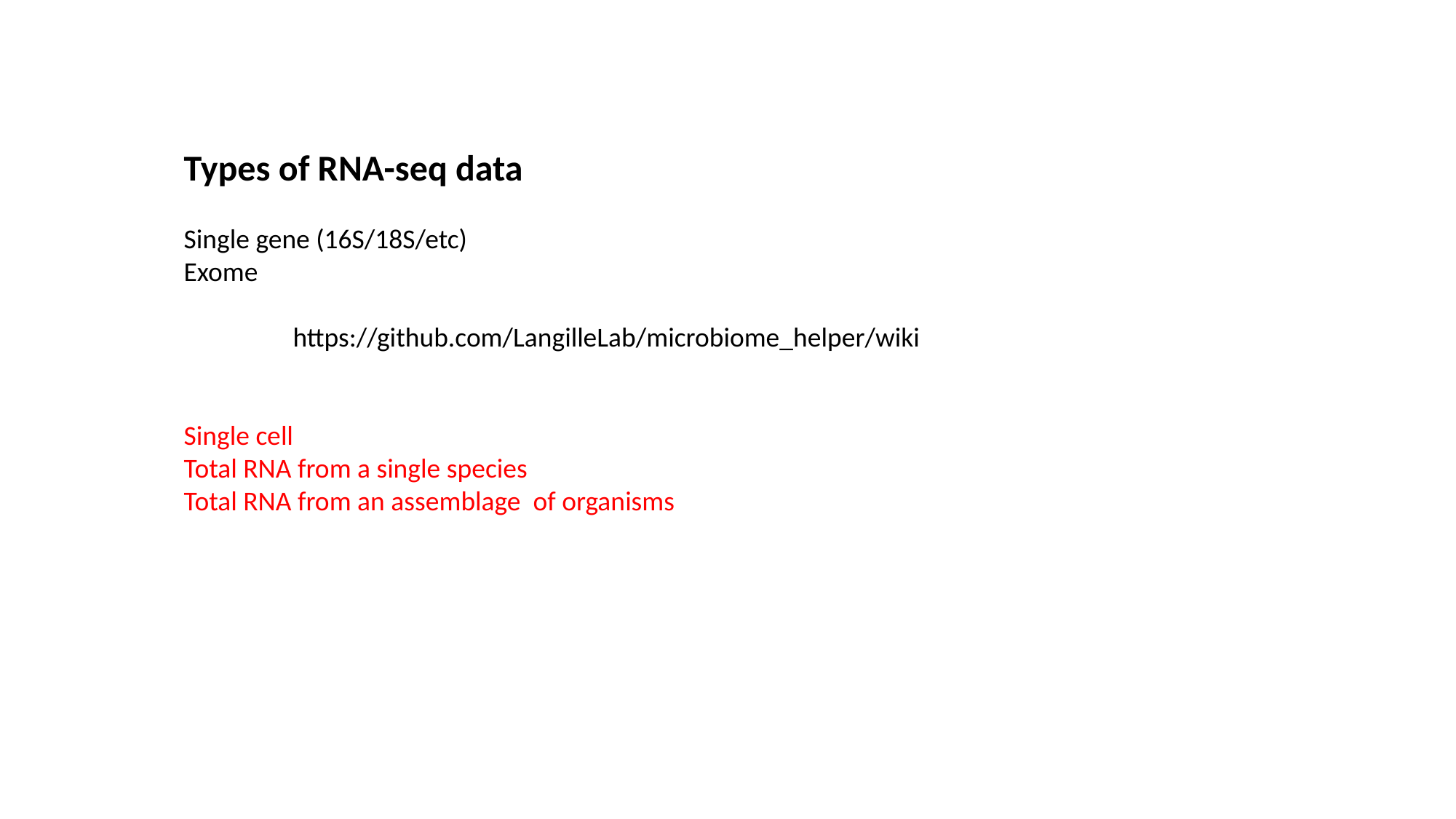

Types of RNA-seq data

Single gene (16S/18S/etc)
Exome

	https://github.com/LangilleLab/microbiome_helper/wiki

Single cell
Total RNA from a single species
Total RNA from an assemblage  of organisms